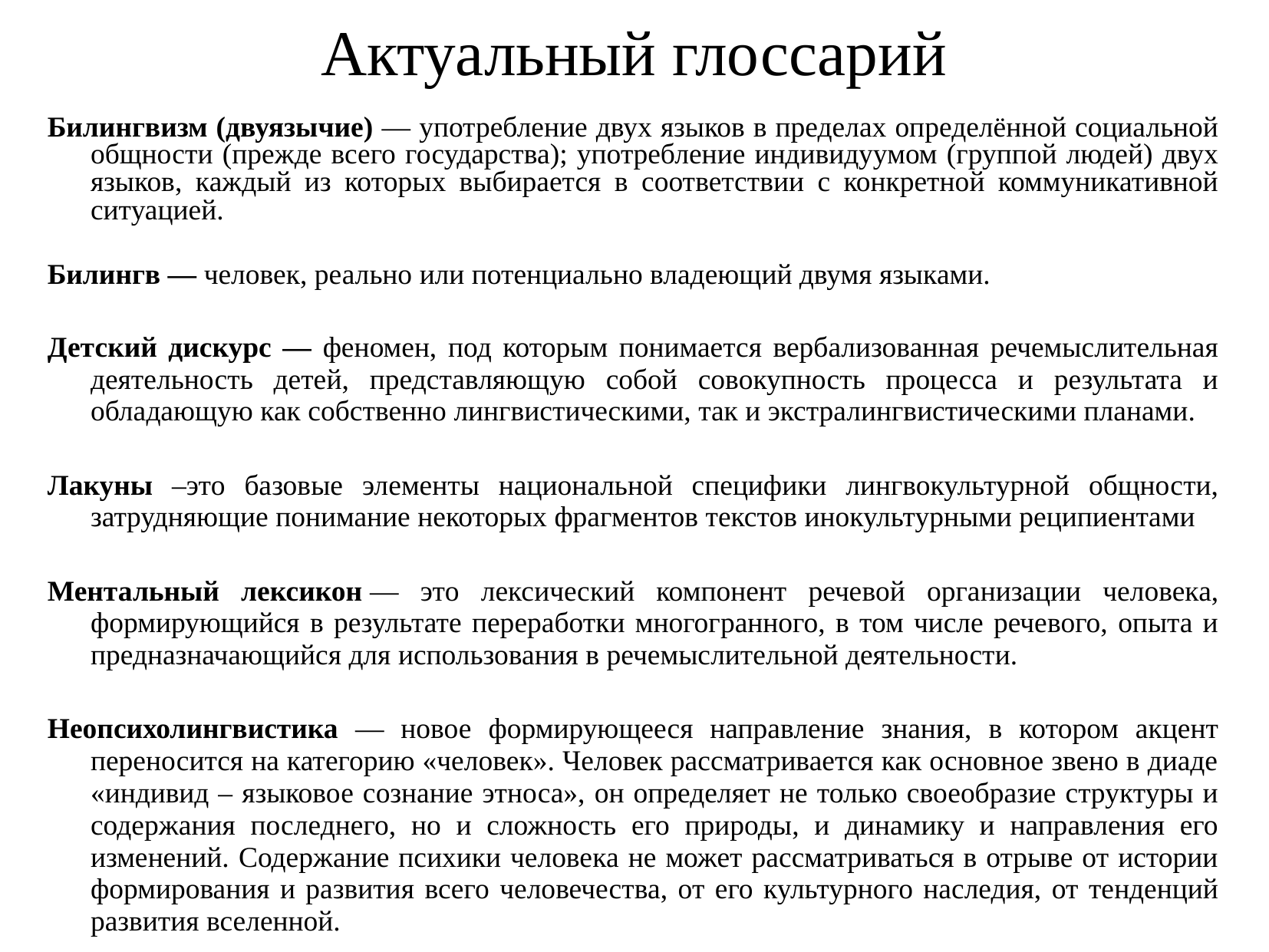

Актуальный глоссарий
Билингвизм (двуязычие) — употребление двух языков в пределах определённой социальной общности (прежде всего государства); употребление индивидуумом (группой людей) двух языков, каждый из которых выбирается в соответствии с конкретной коммуникативной ситуацией.

Билингв — человек, реально или потенциально владеющий двумя языками.

Детский дискурс — феномен, под которым понимается вербализованная речемыслительная деятельность детей, представляющую собой совокупность процесса и результата и обладающую как собственно лингвистическими, так и экстралингвистическими планами.

Лакуны –это базовые элементы национальной специфики лингвокультурной общности, затрудняющие понимание некоторых фрагментов текстов инокультурными реципиентами

Ментальный лексикон — это лексический компонент речевой организации человека, формирующийся в результате переработки многогранного, в том числе речевого, опыта и предназначающийся для использования в речемыслительной деятельности.

Неопсихолингвистика — новое формирующееся направление знания, в котором акцент переносится на категорию «человек». Человек рассматривается как основное звено в диаде «индивид – языковое сознание этноса», он определяет не только своеобразие структуры и содержания последнего, но и сложность его природы, и динамику и направления его изменений. Содержание психики человека не может рассматриваться в отрыве от истории формирования и развития всего человечества, от его культурного наследия, от тенденций развития вселенной.